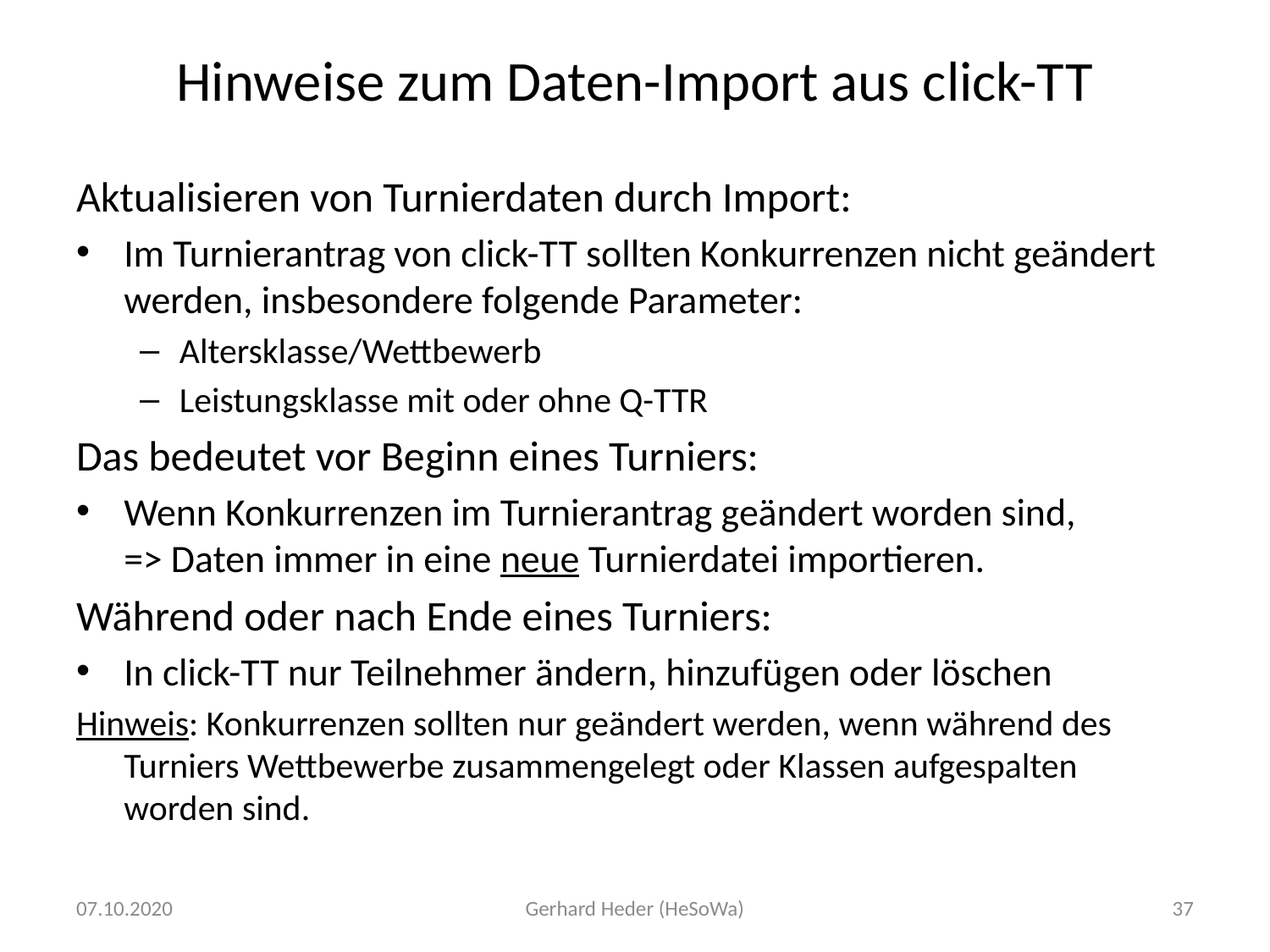

# Hinweise zum Daten-Import aus click-TT
Aktualisieren von Turnierdaten durch Import:
Im Turnierantrag von click-TT sollten Konkurrenzen nicht geändert werden, insbesondere folgende Parameter:
Altersklasse/Wettbewerb
Leistungsklasse mit oder ohne Q-TTR
Das bedeutet vor Beginn eines Turniers:
Wenn Konkurrenzen im Turnierantrag geändert worden sind,
=> Daten immer in eine neue Turnierdatei importieren.
Während oder nach Ende eines Turniers:
In click-TT nur Teilnehmer ändern, hinzufügen oder löschen
Hinweis: Konkurrenzen sollten nur geändert werden, wenn während des Turniers Wettbewerbe zusammengelegt oder Klassen aufgespalten worden sind.
07.10.2020
Gerhard Heder (HeSoWa)
37